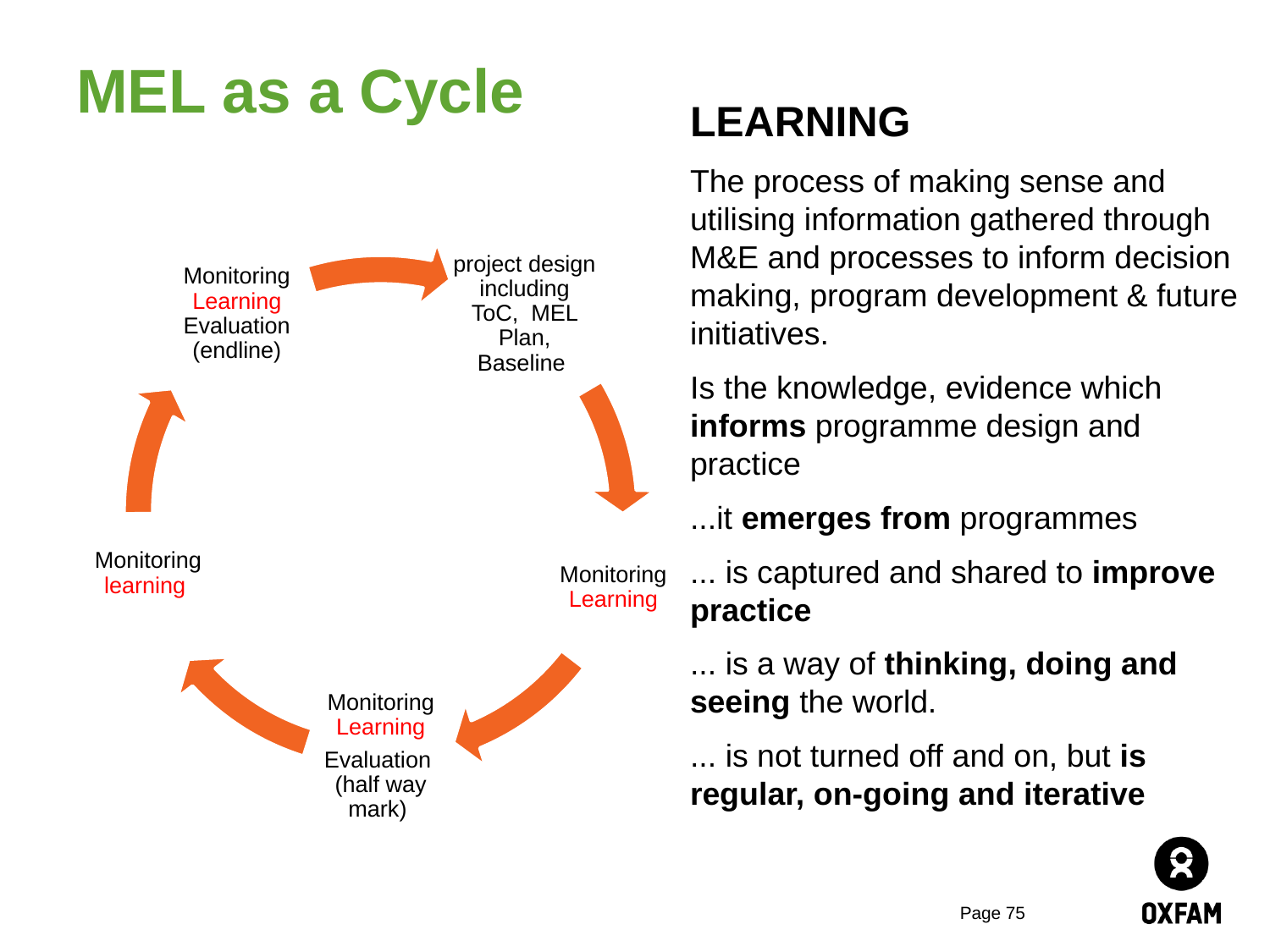

# MEL as a Cycle
LEARNING
The process of making sense and utilising information gathered through M&E and processes to inform decision making, program development & future initiatives.
Is the knowledge, evidence which informs programme design and practice
...it emerges from programmes
... is captured and shared to improve practice
... is a way of thinking, doing and seeing the world.
... is not turned off and on, but is regular, on-going and iterative

project design including ToC,  MEL Plan, Baseline
Monitoring
Learning
Monitoring
Learning
Evaluation  (half way mark)
Monitoring learning
Monitoring Learning
Evaluation
(endline)